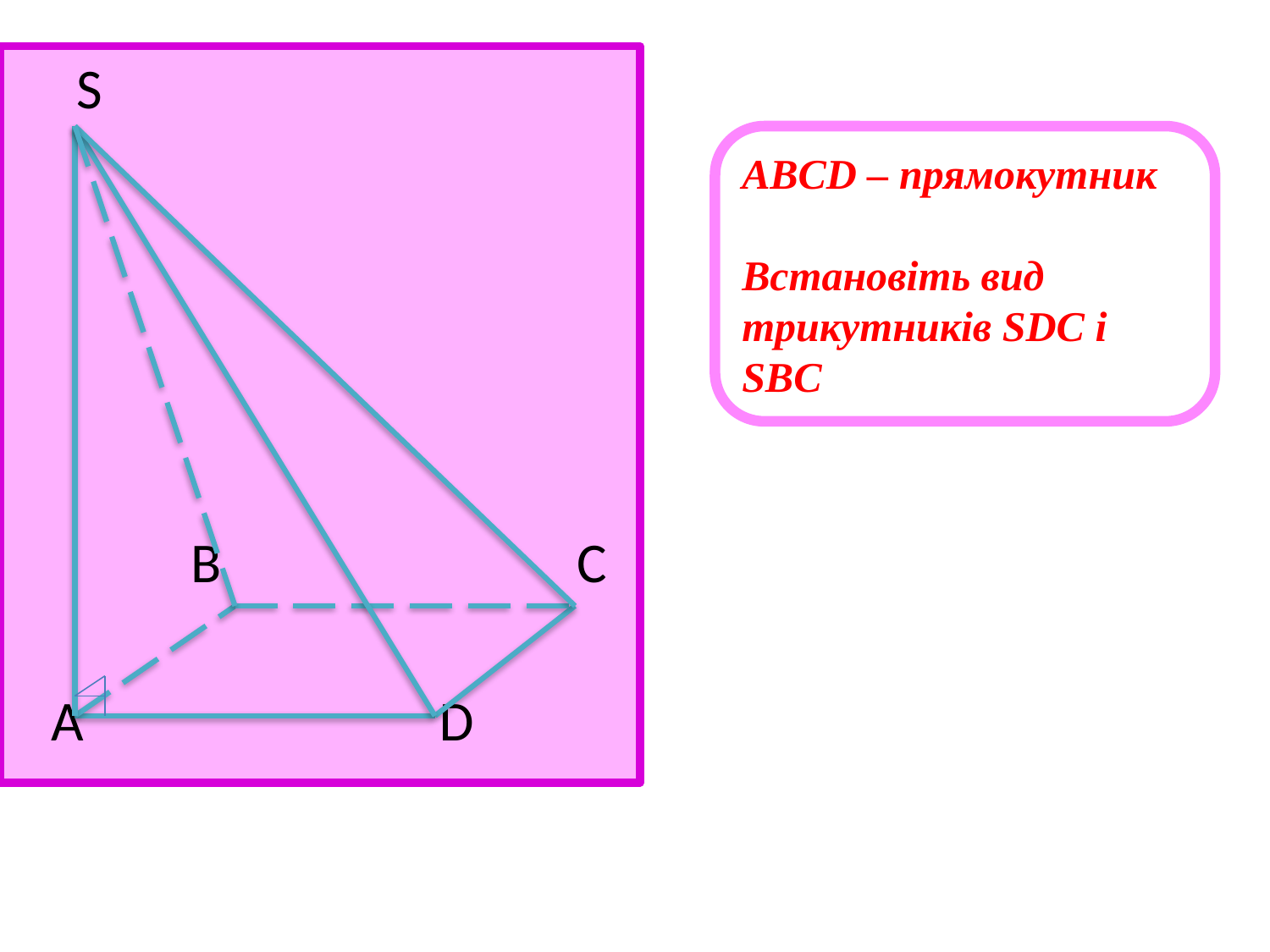

S

              B                            C

   A                            D
ABCD – прямокутник

Встановіть вид  трикутників SDC і SBC